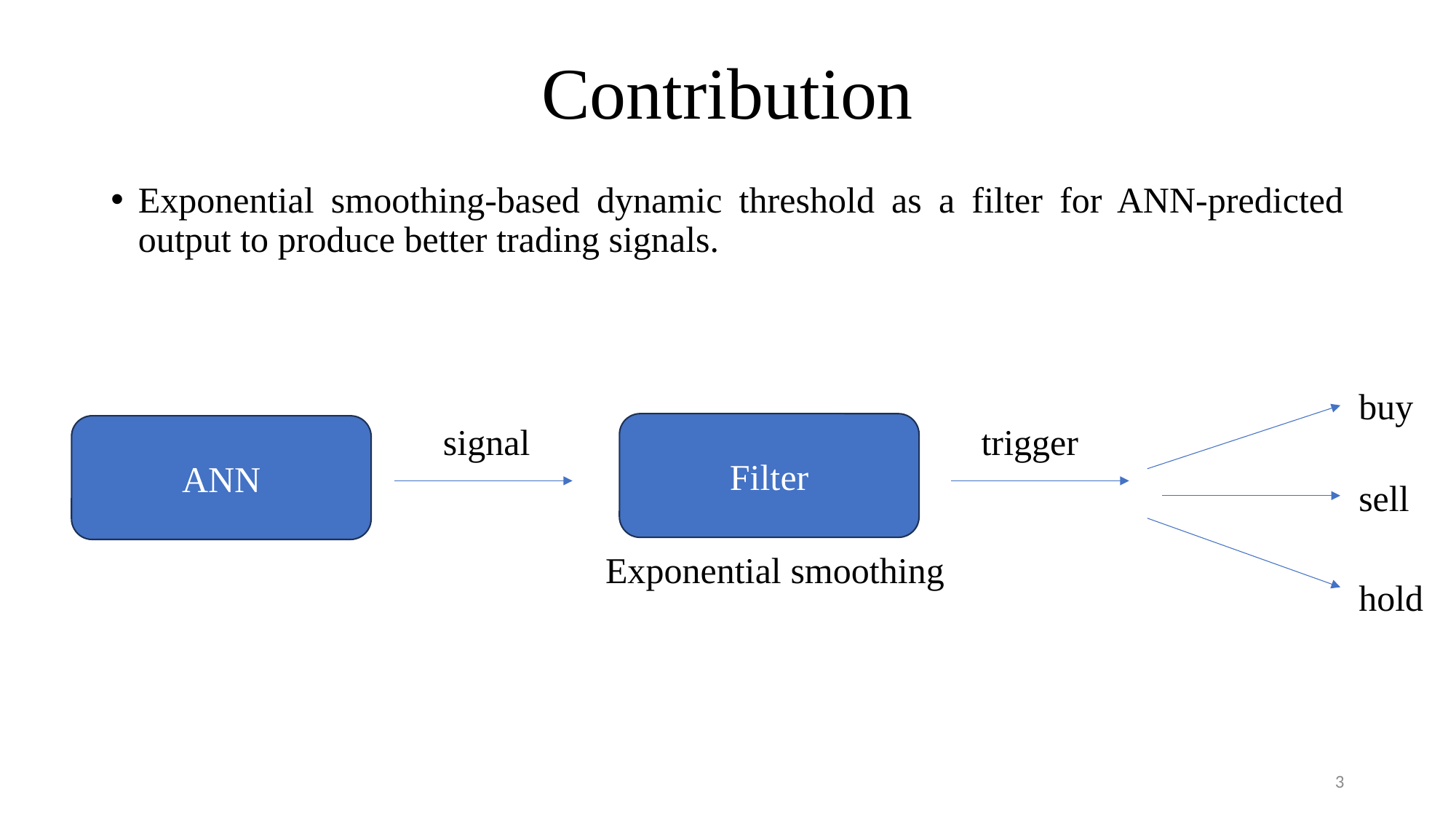

# Contribution
Exponential smoothing-based dynamic threshold as a filter for ANN-predicted output to produce better trading signals.

buy
trigger
signal
Filter
ANN
sell
Exponential smoothing
hold
3